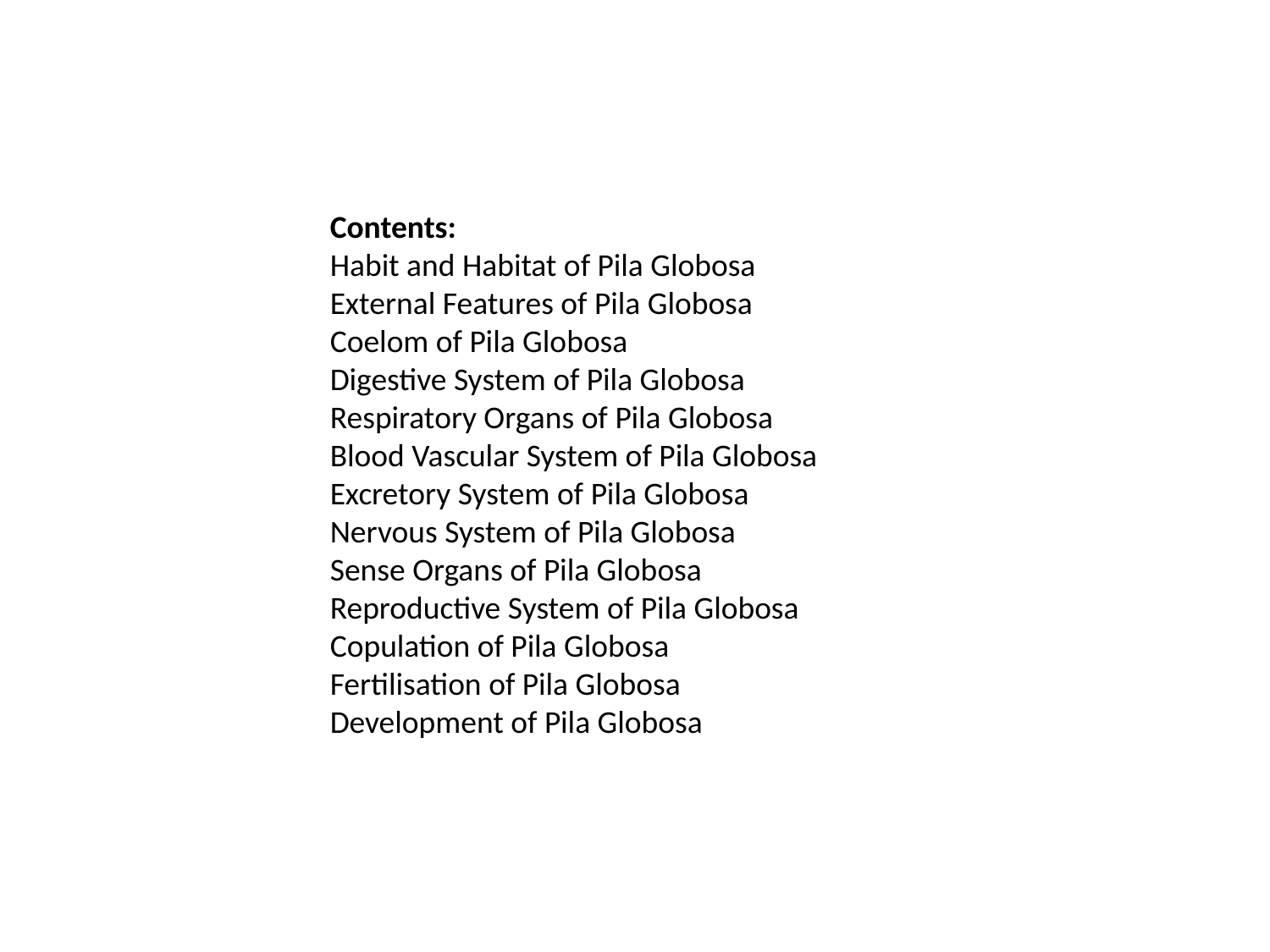

Contents:
Habit and Habitat of Pila Globosa
External Features of Pila Globosa
Coelom of Pila Globosa
Digestive System of Pila Globosa
Respiratory Organs of Pila Globosa
Blood Vascular System of Pila Globosa
Excretory System of Pila Globosa
Nervous System of Pila Globosa
Sense Organs of Pila Globosa
Reproductive System of Pila Globosa
Copulation of Pila Globosa
Fertilisation of Pila Globosa
Development of Pila Globosa